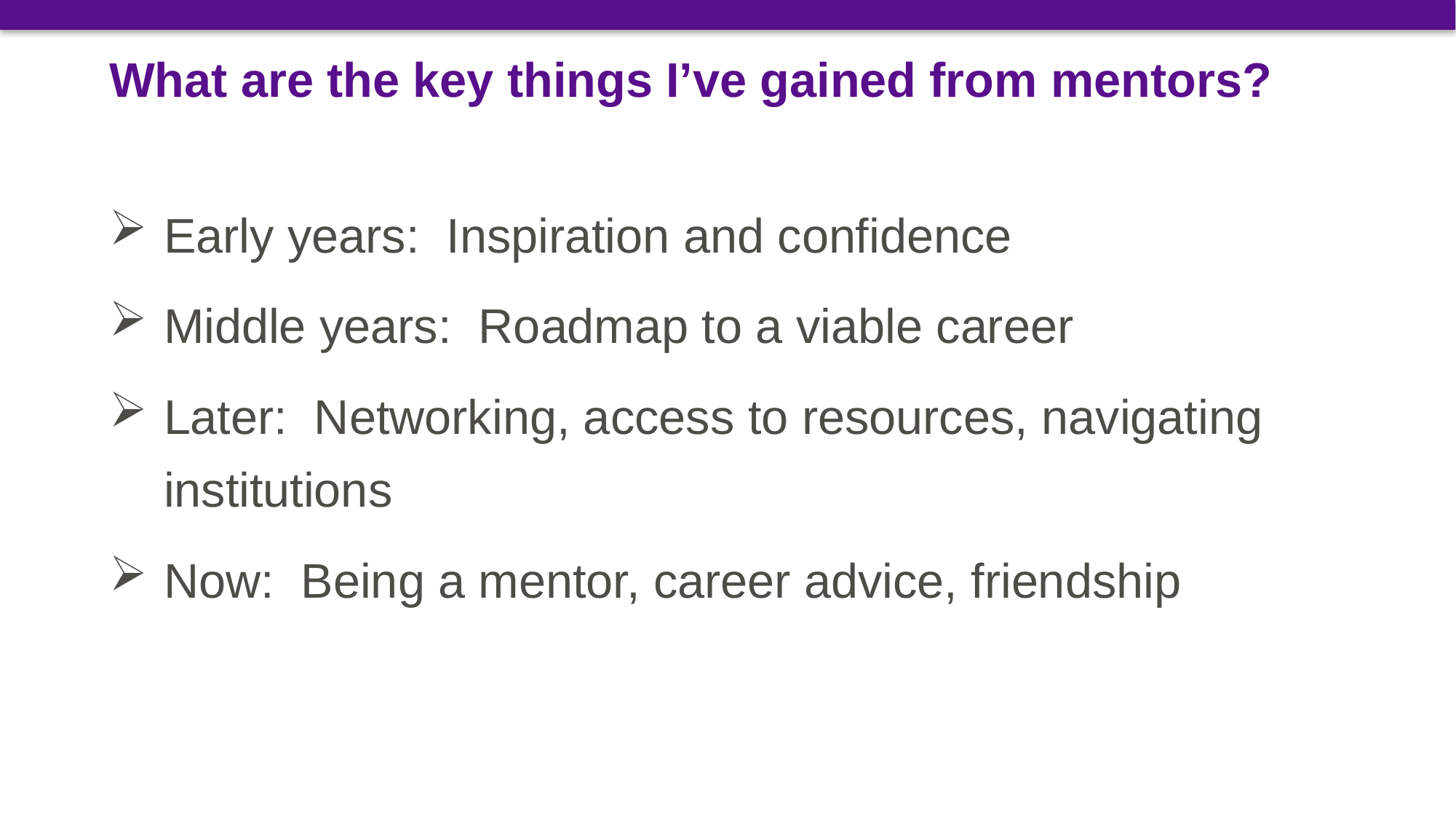

# What are the key things I’ve gained from mentors?
Early years:  Inspiration and confidence
Middle years:  Roadmap to a viable career
Later:  Networking, access to resources, navigating institutions
Now:  Being a mentor, career advice, friendship